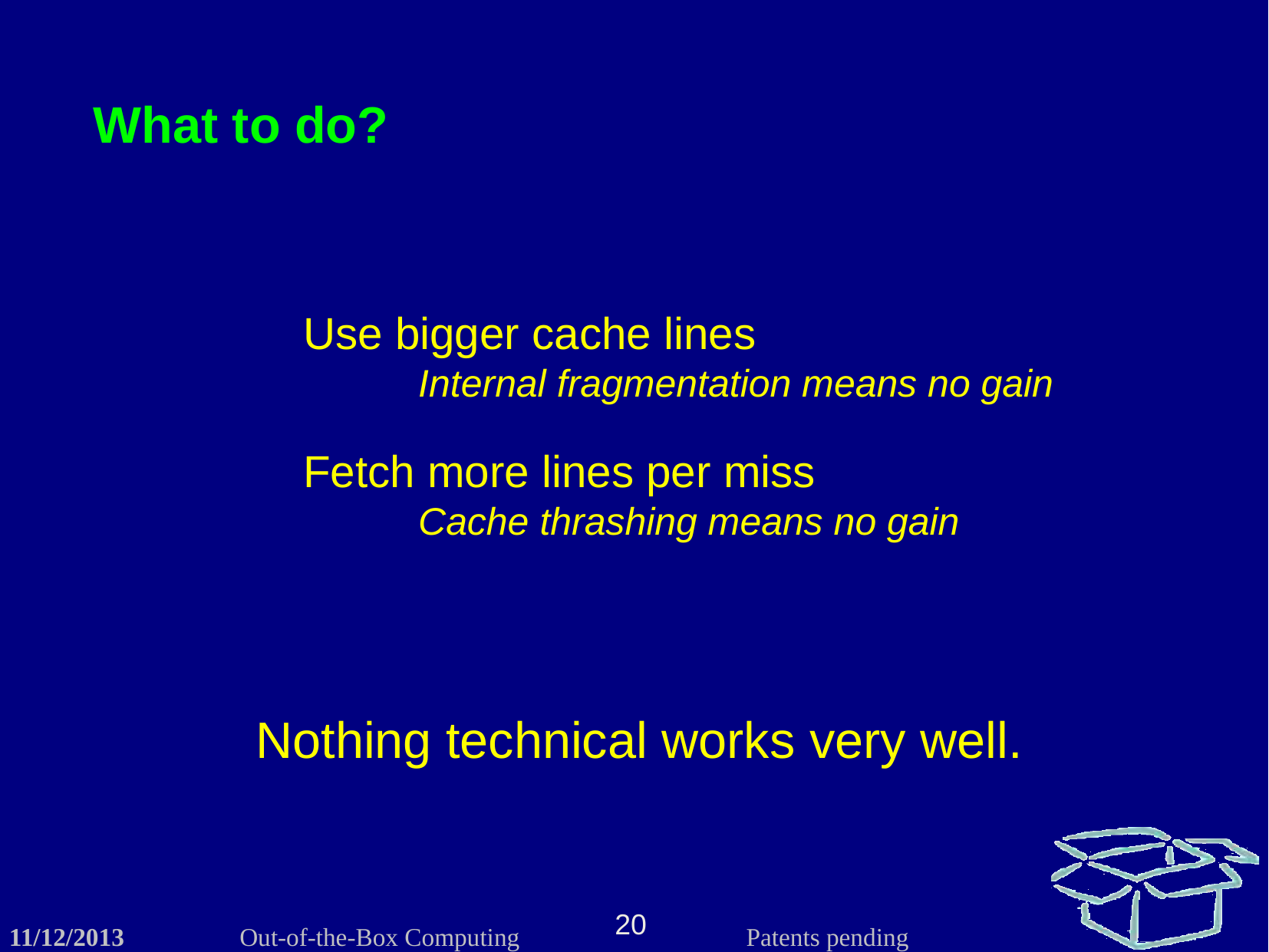

What to do?
Use bigger cache lines
	Internal fragmentation means no gain

Fetch more lines per miss
	Cache thrashing means no gain
Nothing technical works very well.